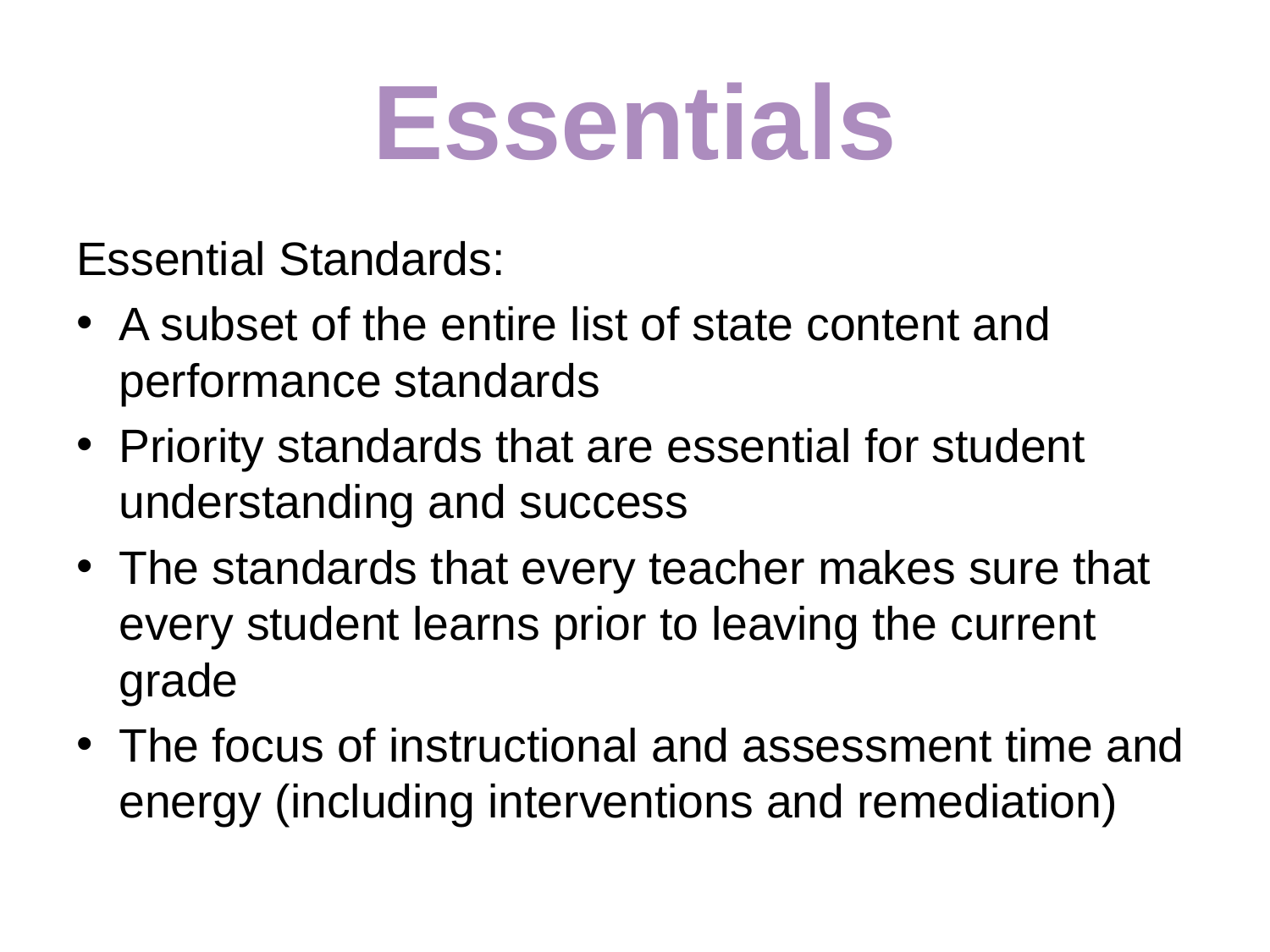

# Essentials
Essential Standards:
A subset of the entire list of state content and performance standards
Priority standards that are essential for student understanding and success
The standards that every teacher makes sure that every student learns prior to leaving the current grade
The focus of instructional and assessment time and energy (including interventions and remediation)